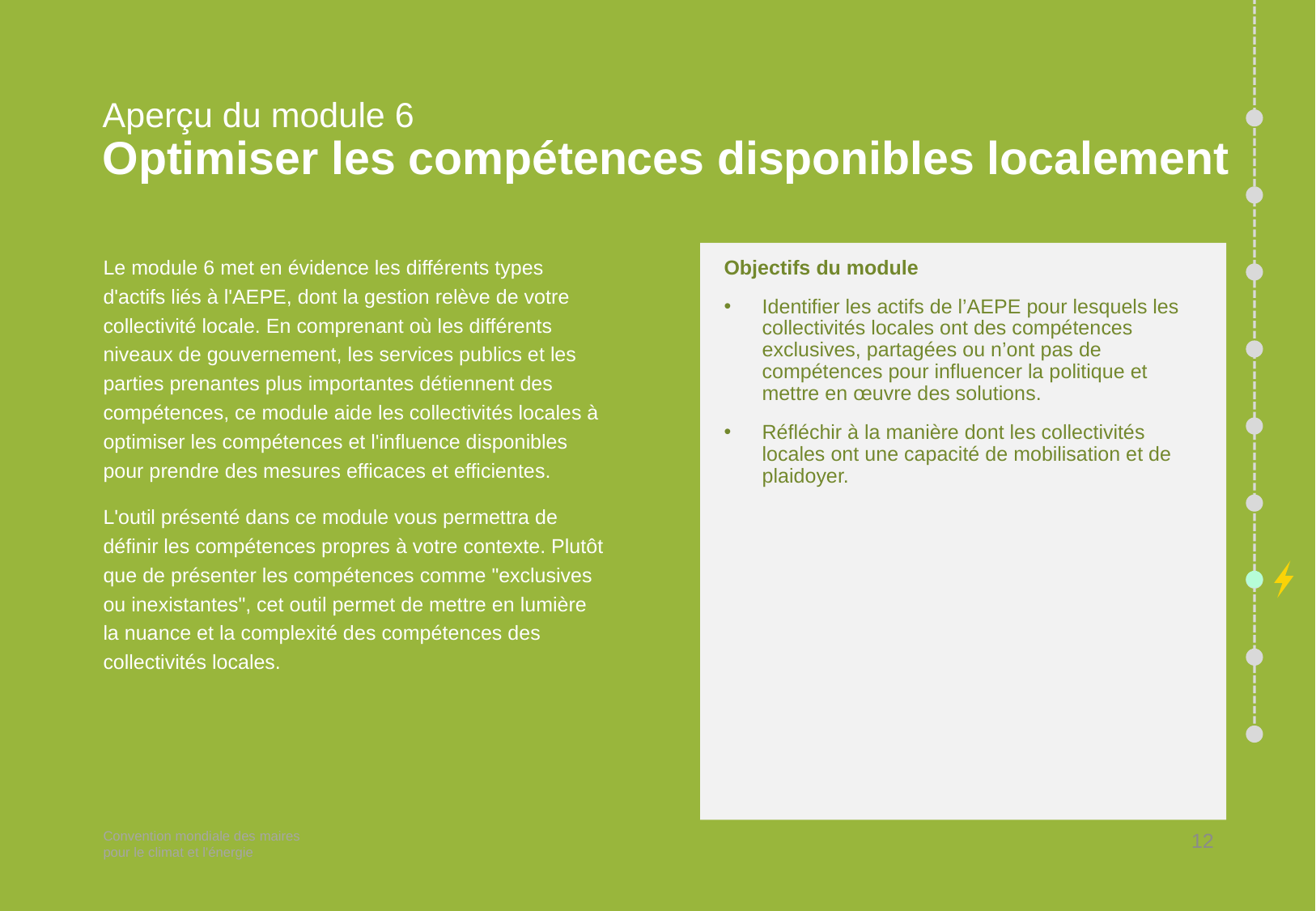

# Aperçu du module 6 Optimiser les compétences disponibles localement
Objectifs du module
Identifier les actifs de l’AEPE pour lesquels les collectivités locales ont des compétences exclusives, partagées ou n’ont pas de compétences pour influencer la politique et mettre en œuvre des solutions.
Réfléchir à la manière dont les collectivités locales ont une capacité de mobilisation et de plaidoyer.
Le module 6 met en évidence les différents types d'actifs liés à l'AEPE, dont la gestion relève de votre collectivité locale. En comprenant où les différents niveaux de gouvernement, les services publics et les parties prenantes plus importantes détiennent des compétences, ce module aide les collectivités locales à optimiser les compétences et l'influence disponibles pour prendre des mesures efficaces et efficientes.
L'outil présenté dans ce module vous permettra de définir les compétences propres à votre contexte. Plutôt que de présenter les compétences comme "exclusives ou inexistantes", cet outil permet de mettre en lumière la nuance et la complexité des compétences des collectivités locales.

12